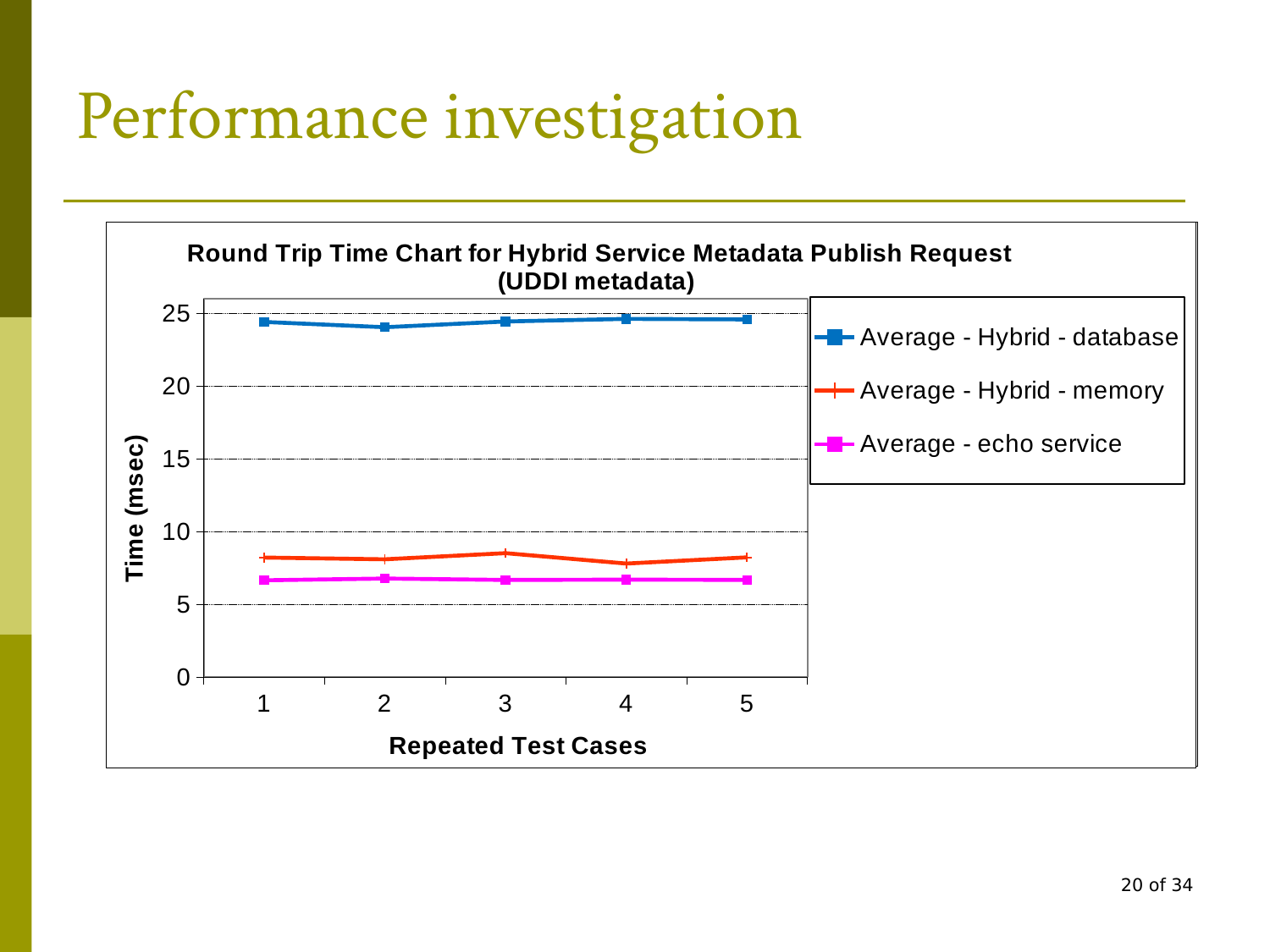

# Performance investigation

### Chart: Round Trip Time Chart for WS-Context Service Metadata Publish Request

| Category |  |  |  |
|---|---|---|---|

### Chart: Round Trip Time Chart for Hybrid Service Metadata Publish Request  (WS-Context metadata)

| Category |  |  |  |
|---|---|---|---|

### Chart: Round Trip Time Chart for Ext UDDI Service Metadata Publish Request

| Category |  |  |  |
|---|---|---|---|

### Chart: Round Trip Time Chart for Hybrid Service Metadata Publish Request (UDDI metadata)

| Category |  |  |  |
|---|---|---|---|
20 of 34